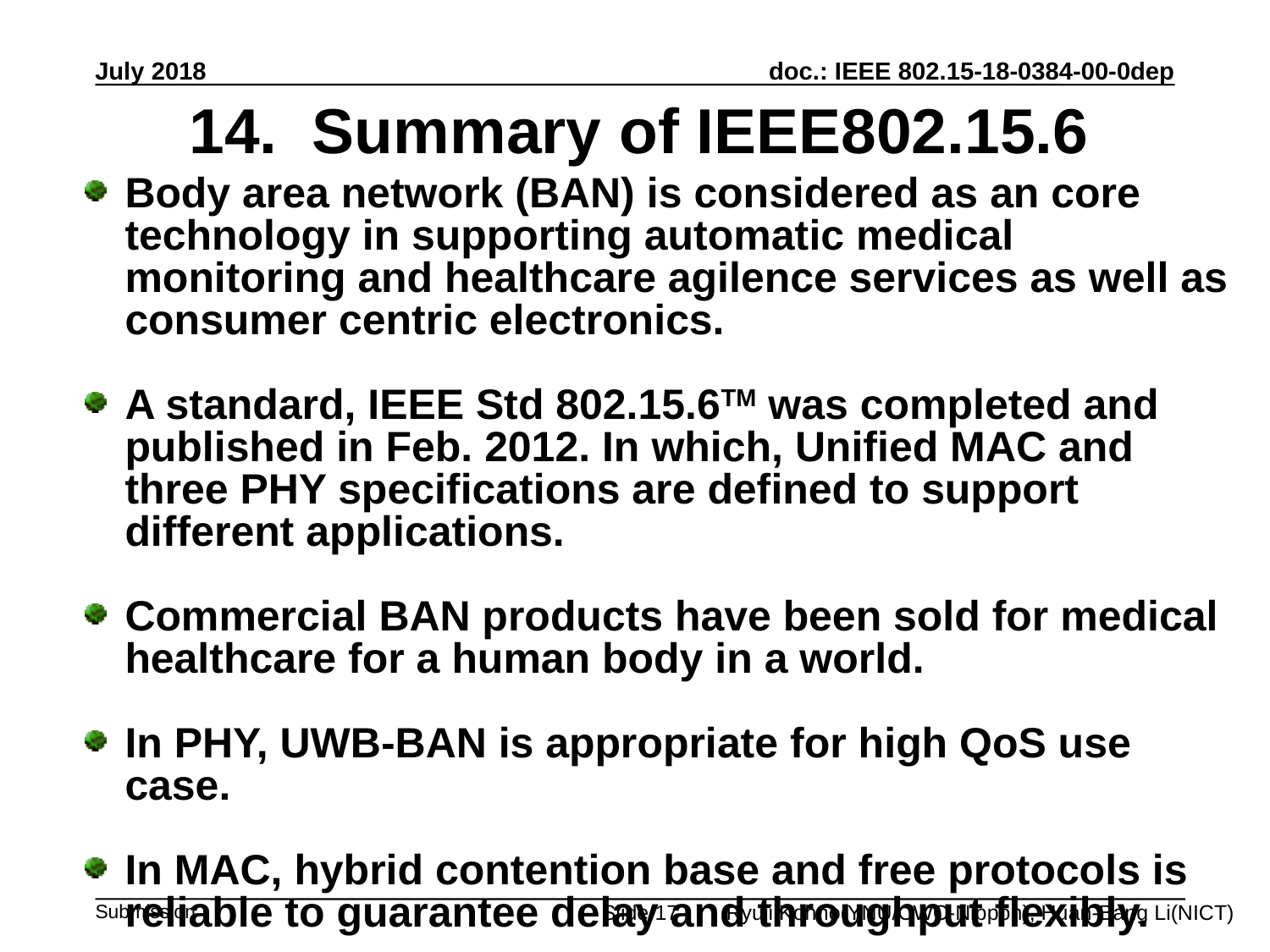

July 2018
# 14.  Summary of IEEE802.15.6
Body area network (BAN) is considered as an core technology in supporting automatic medical monitoring and healthcare agilence services as well as consumer centric electronics.
A standard, IEEE Std 802.15.6TM was completed and published in Feb. 2012. In which, Unified MAC and three PHY specifications are defined to support different applications.
Commercial BAN products have been sold for medical healthcare for a human body in a world.
In PHY, UWB-BAN is appropriate for high QoS use case.
In MAC, hybrid contention base and free protocols is reliable to guarantee delay and throughput flexibly.
Ryuji Kohno(YNU/CWC-Nippon), Huan-Bang Li(NICT)
Slide 17